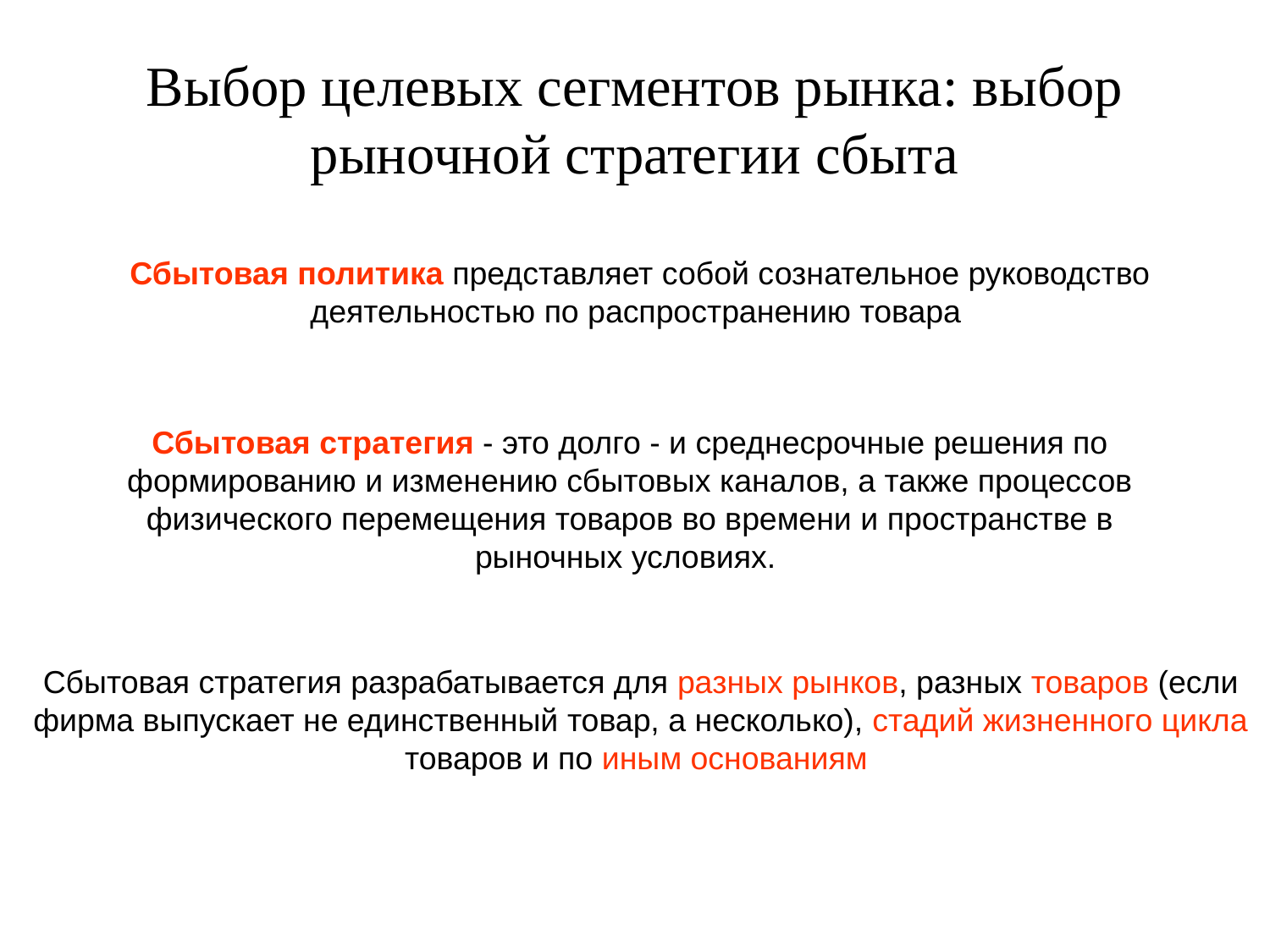

# Выбор целевых сегментов рынка: выбор рыночной стратегии сбыта
Сбытовая политика представляет собой сознательное руководство деятельностью по распространению товара
Сбытовая стратегия - это долго - и среднесрочные решения по формированию и изменению сбытовых каналов, а также процессов физического перемещения товаров во времени и пространстве в рыночных условиях.
Сбытовая стратегия разрабатывается для разных рынков, разных товаров (если фирма выпускает не единственный товар, а несколько), стадий жизненного цикла товаров и по иным основаниям